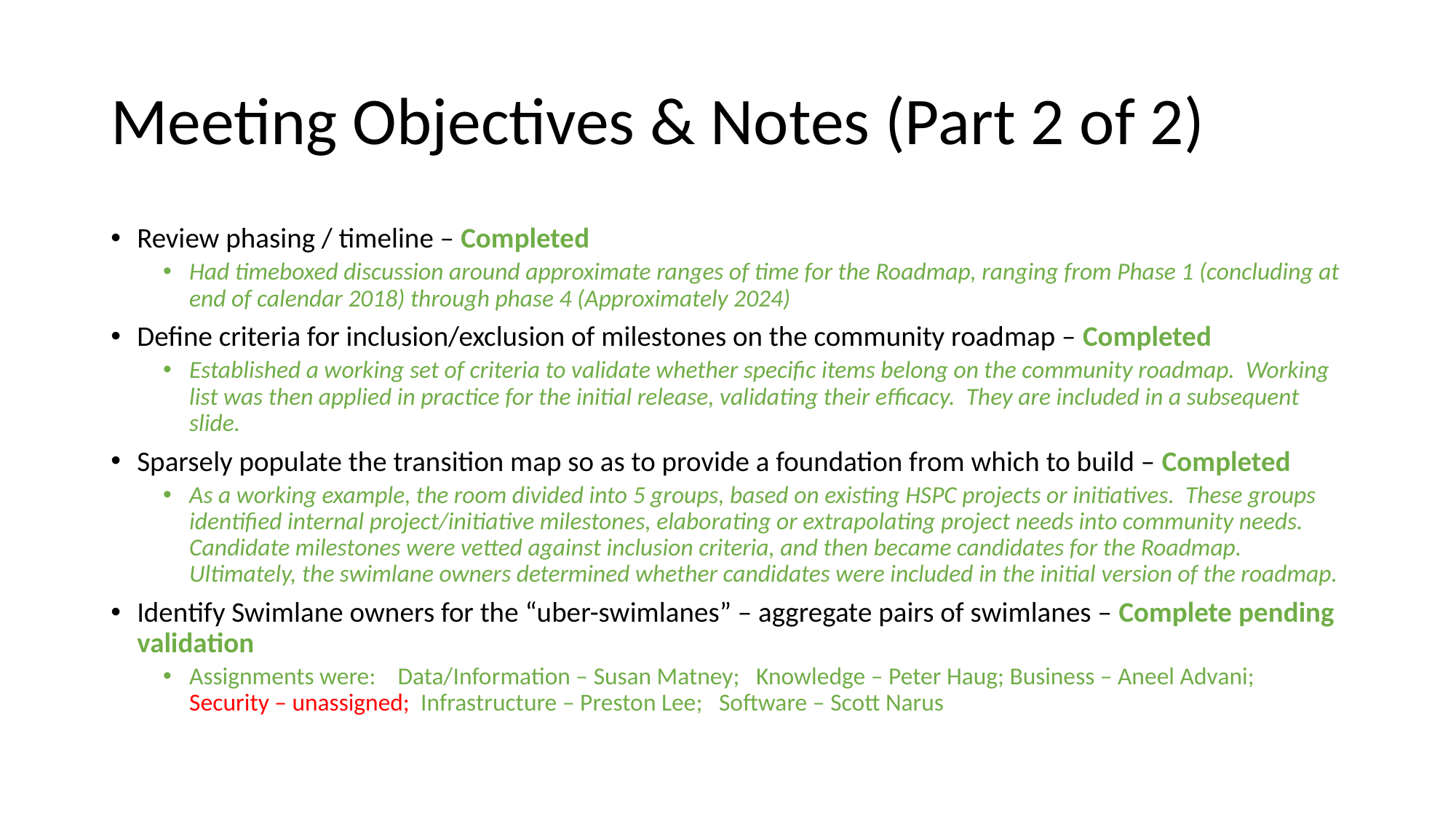

# Meeting Objectives & Notes (Part 2 of 2)
Review phasing / timeline – Completed
Had timeboxed discussion around approximate ranges of time for the Roadmap, ranging from Phase 1 (concluding at end of calendar 2018) through phase 4 (Approximately 2024)
Define criteria for inclusion/exclusion of milestones on the community roadmap – Completed
Established a working set of criteria to validate whether specific items belong on the community roadmap.  Working list was then applied in practice for the initial release, validating their efficacy.  They are included in a subsequent slide.
Sparsely populate the transition map so as to provide a foundation from which to build – Completed
As a working example, the room divided into 5 groups, based on existing HSPC projects or initiatives.  These groups identified internal project/initiative milestones, elaborating or extrapolating project needs into community needs.  Candidate milestones were vetted against inclusion criteria, and then became candidates for the Roadmap.  Ultimately, the swimlane owners determined whether candidates were included in the initial version of the roadmap.
Identify Swimlane owners for the “uber-swimlanes” – aggregate pairs of swimlanes – Complete pending validation
Assignments were:    Data/Information – Susan Matney;   Knowledge – Peter Haug; Business – Aneel Advani;  Security – unassigned;  Infrastructure – Preston Lee;   Software – Scott Narus